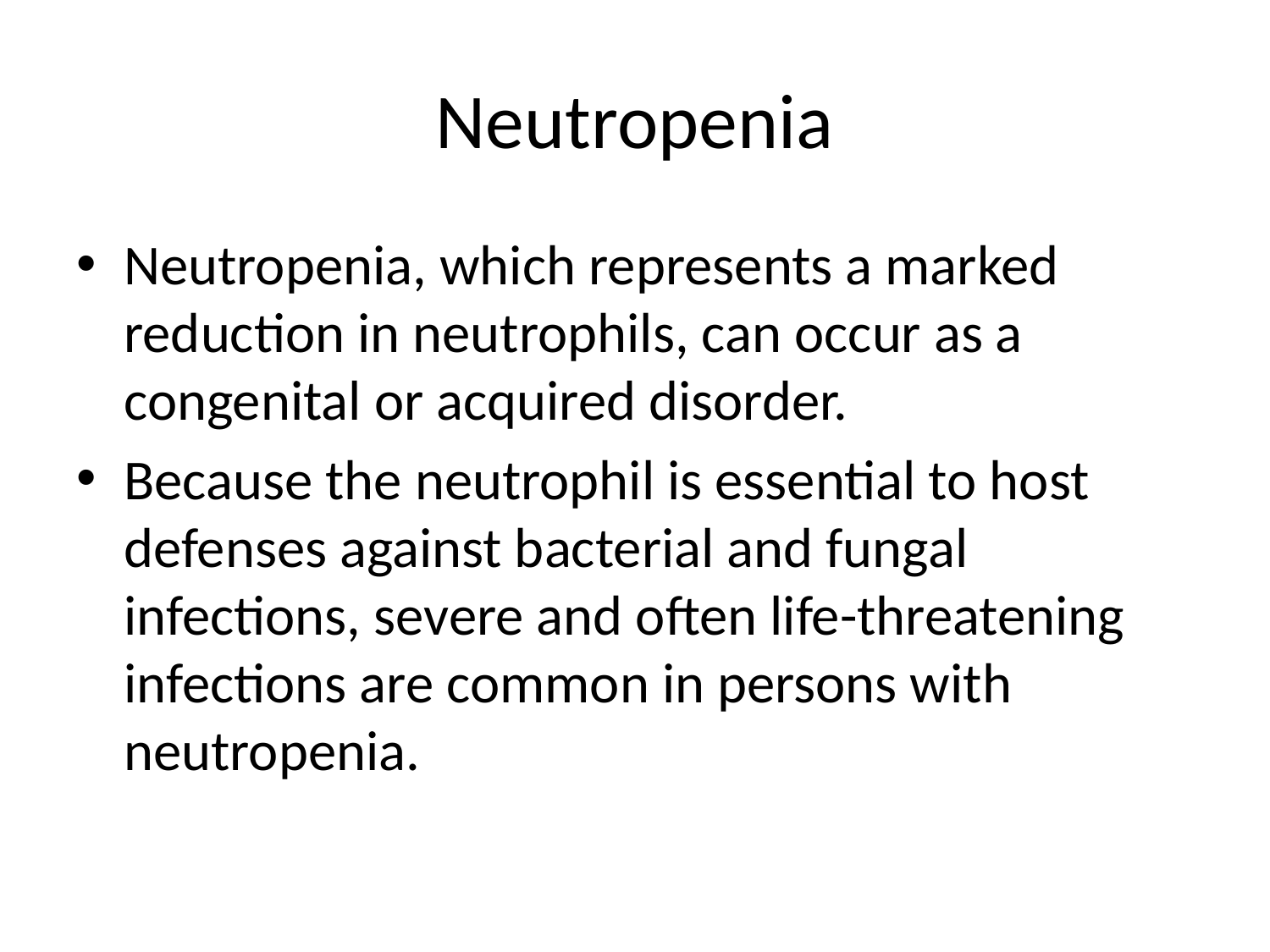

# Neutropenia
Neutropenia, which represents a marked reduction in neutrophils, can occur as a congenital or acquired disorder.
Because the neutrophil is essential to host defenses against bacterial and fungal infections, severe and often life-threatening infections are common in persons with neutropenia.